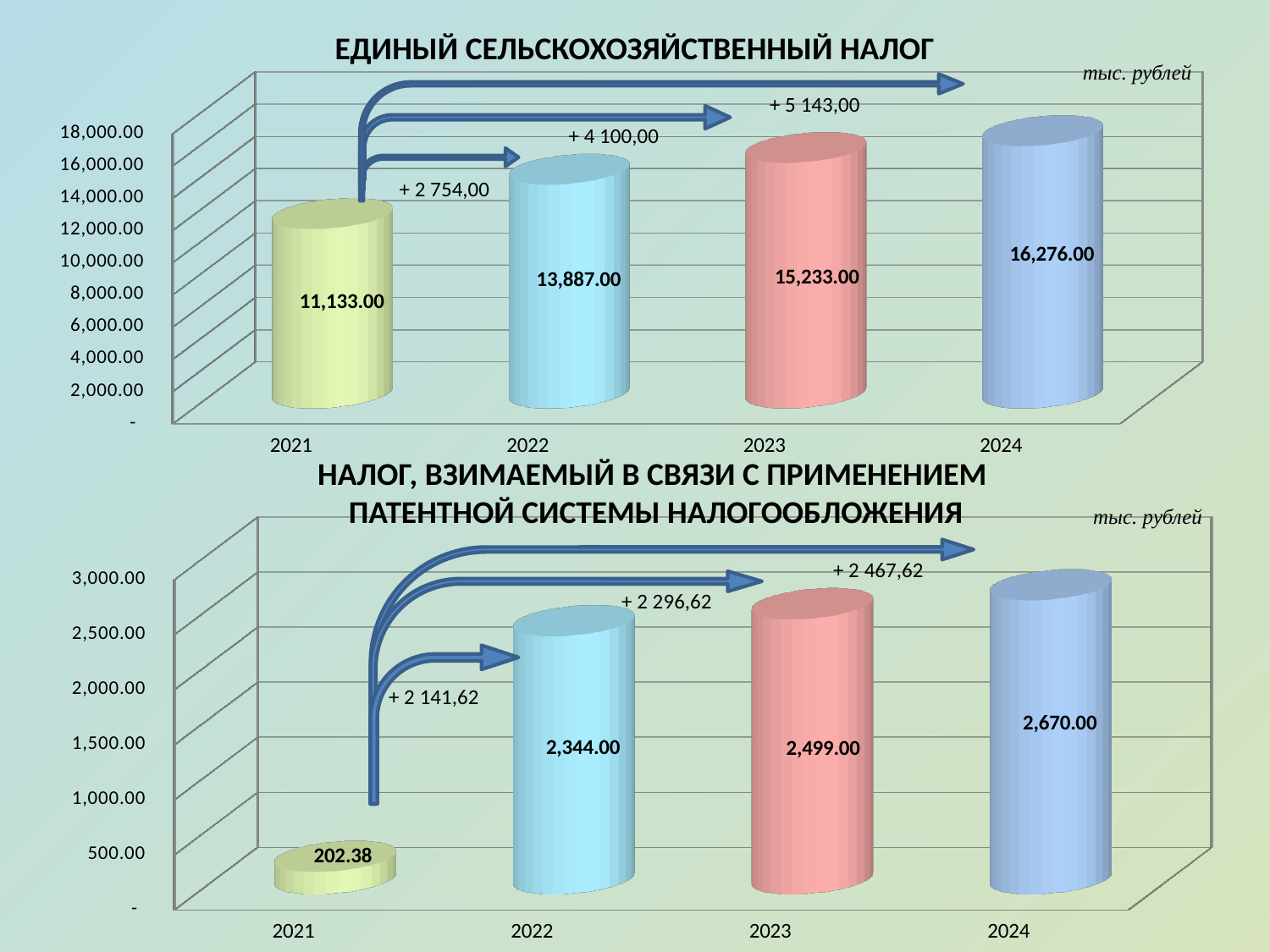

ЕДИНЫЙ СЕЛЬСКОХОЗЯЙСТВЕННЫЙ НАЛОГ

тыс. рублей

[unsupported chart]

+ 5 143,00

+ 4 100,00

+ 2 754,00

НАЛОГ, ВЗИМАЕМЫЙ В СВЯЗИ С ПРИМЕНЕНИЕМ
ПАТЕНТНОЙ СИСТЕМЫ НАЛОГООБЛОЖЕНИЯ

тыс. рублей

[unsupported chart]

+ 2 467,62

+ 2 296,62

+ 2 141,62